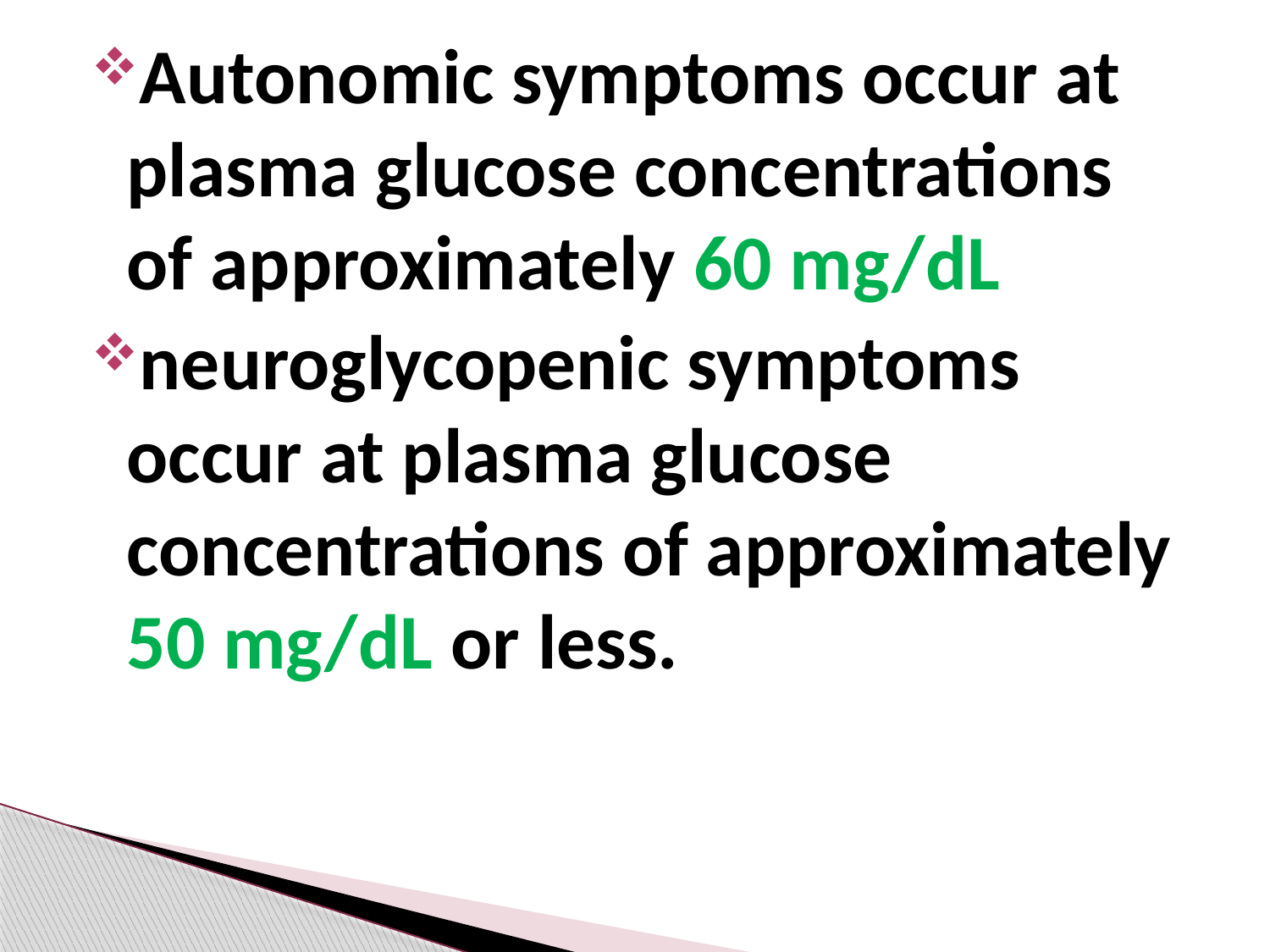

Autonomic symptoms occur at plasma glucose concentrations of approximately 60 mg/dL
neuroglycopenic symptoms occur at plasma glucose concentrations of approximately 50 mg/dL or less.